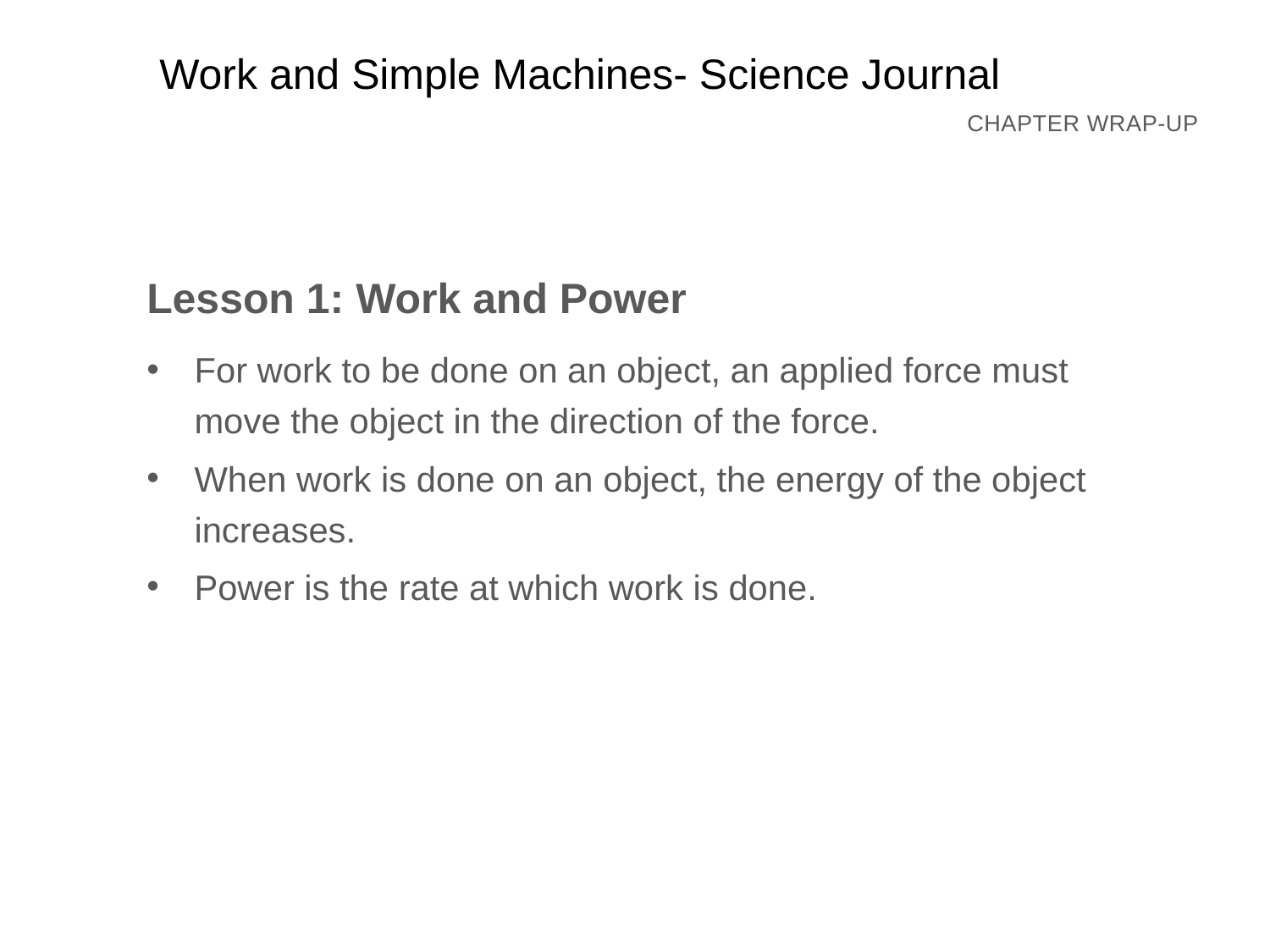

Work and Simple Machines- Science Journal
Lesson 1: Work and Power
For work to be done on an object, an applied force must move the object in the direction of the force.
When work is done on an object, the energy of the object increases.
Power is the rate at which work is done.